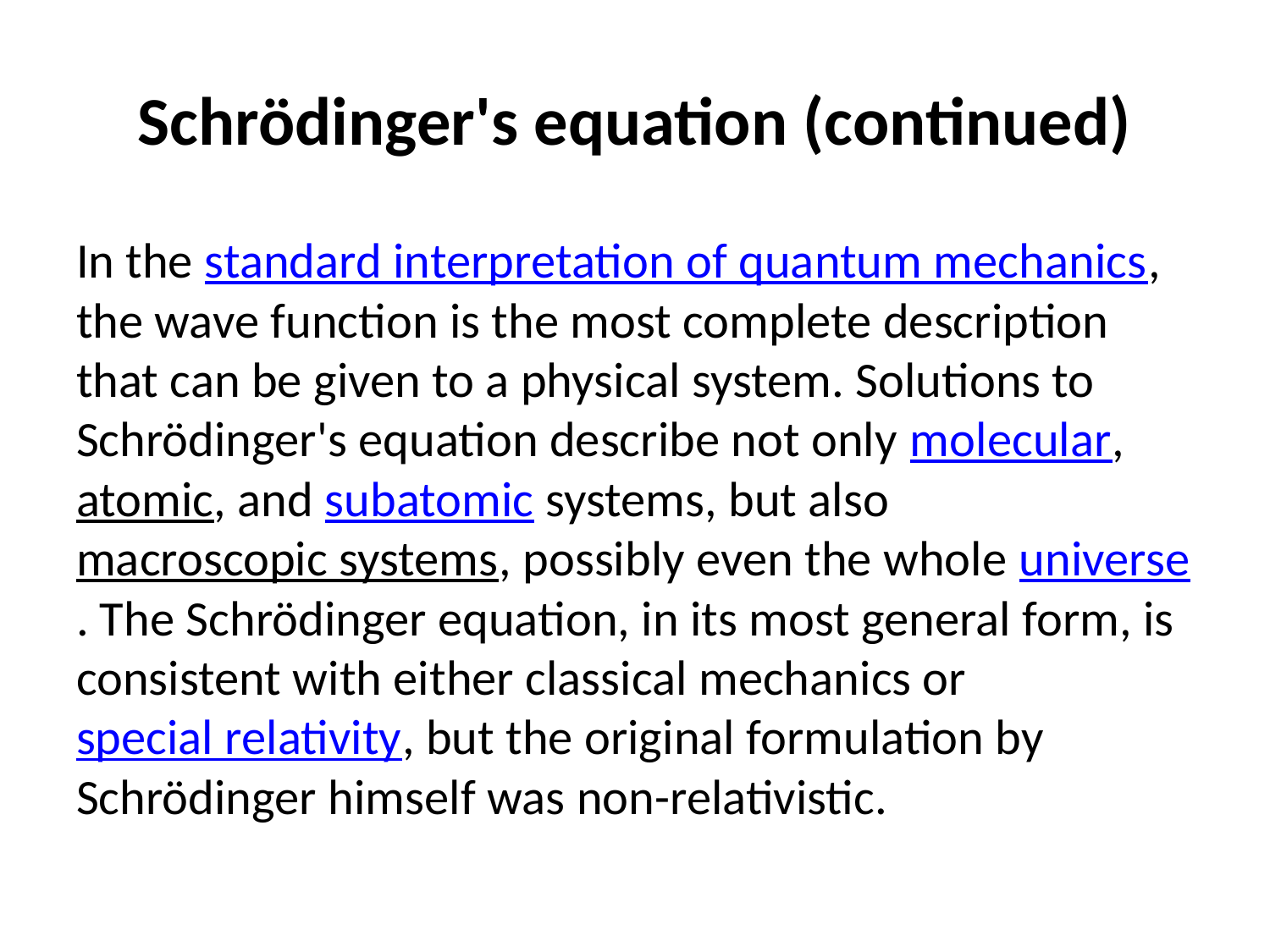

# Schrödinger's equation (continued)
In the standard interpretation of quantum mechanics, the wave function is the most complete description that can be given to a physical system. Solutions to Schrödinger's equation describe not only molecular, atomic, and subatomic systems, but also macroscopic systems, possibly even the whole universe. The Schrödinger equation, in its most general form, is consistent with either classical mechanics or special relativity, but the original formulation by Schrödinger himself was non-relativistic.